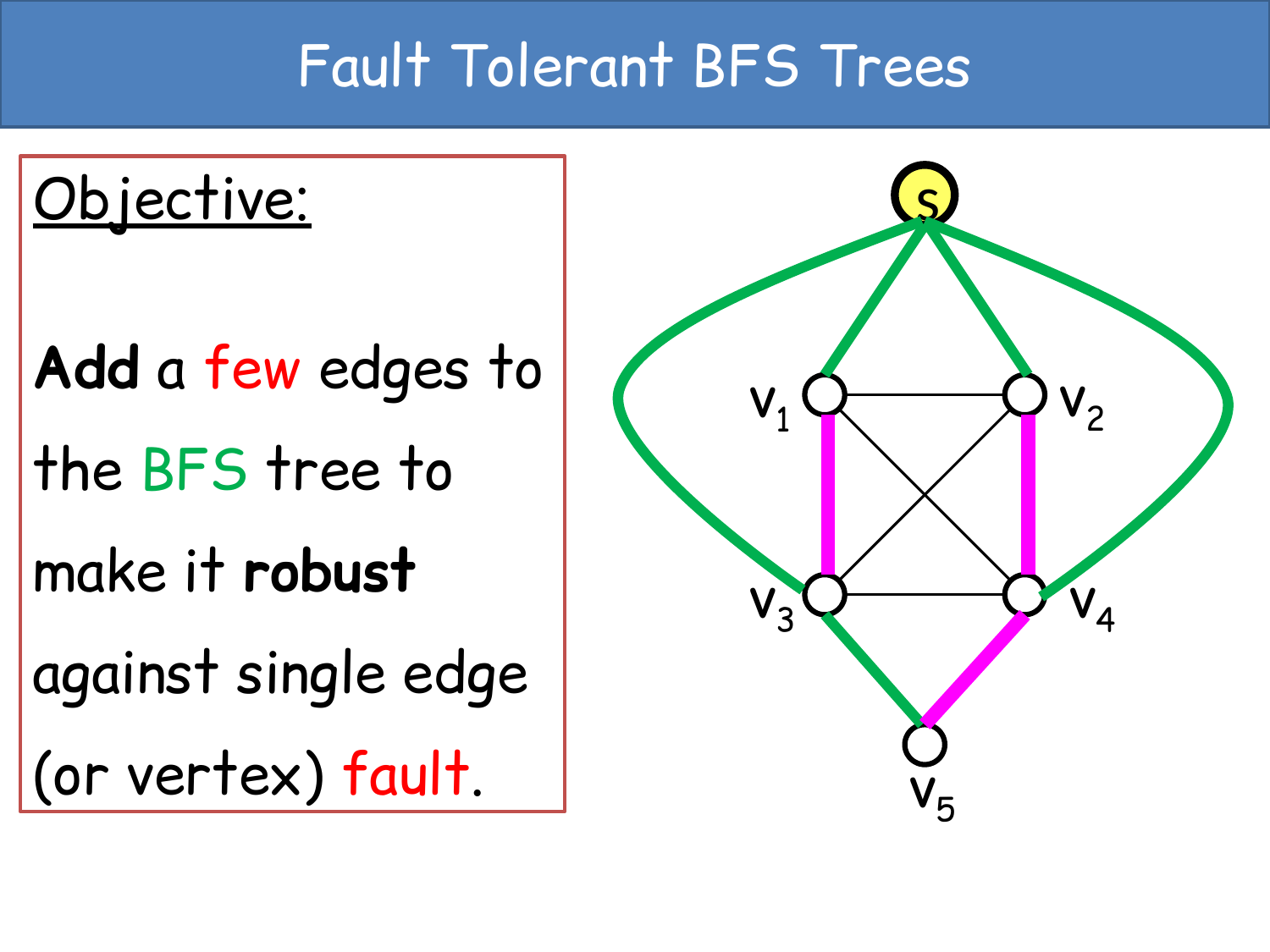

Fault Tolerant BFS Trees
Objective:

Add a few edges to the BFS tree to make it robust against single edge (or vertex) fault.
s

v2
v1

v3
v4

v5